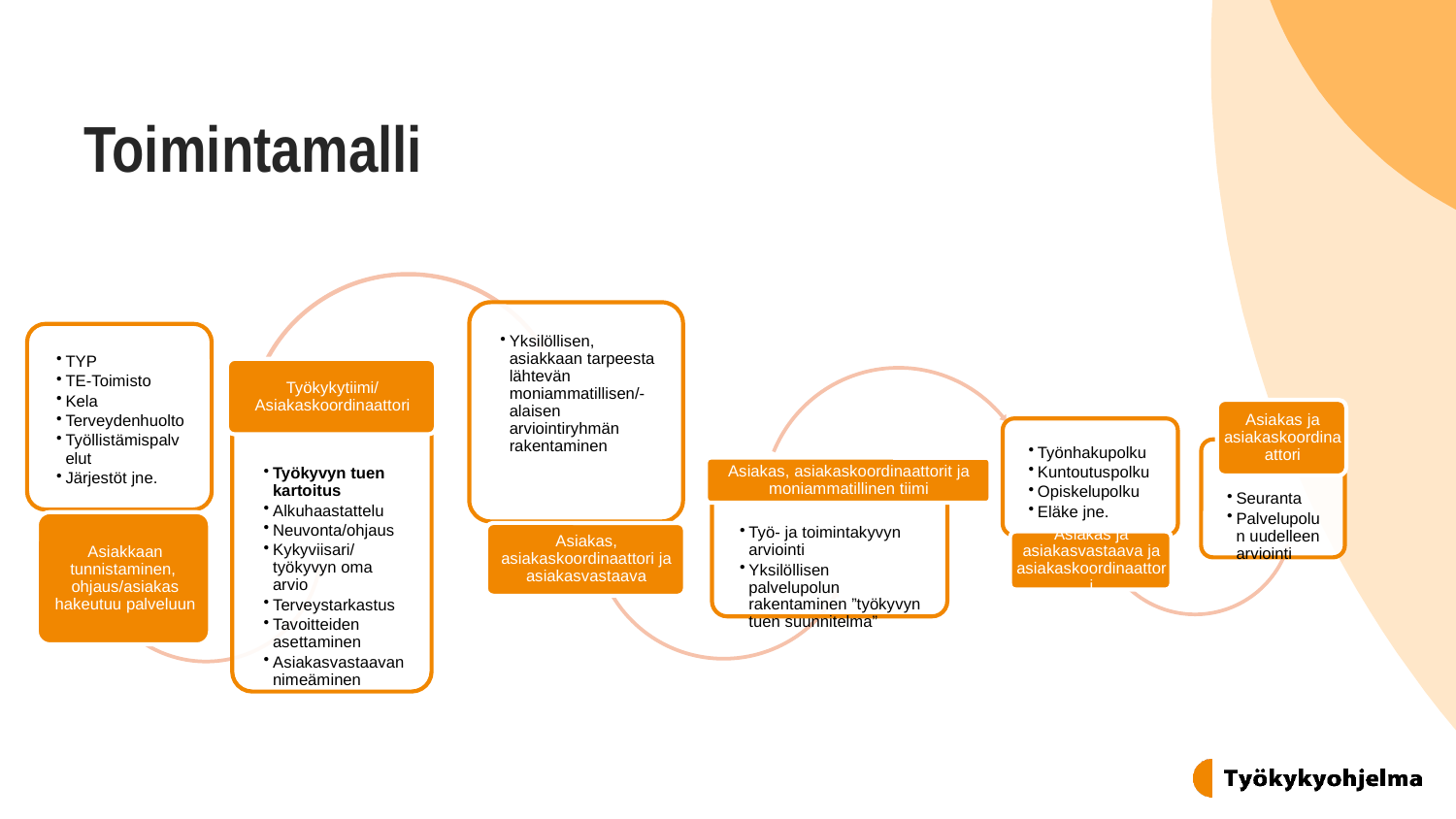

# Toimintamalli
TYP
TE-Toimisto
Kela
Terveydenhuolto
Työllistämispalvelut
Järjestöt jne.
Asiakkaan tunnistaminen,  ohjaus/asiakas hakeutuu palveluun
Työkyvyn tuen kartoitus
Alkuhaastattelu
Neuvonta/ohjaus
Kykyviisari/työkyvyn oma arvio
Terveystarkastus
Tavoitteiden asettaminen
Asiakasvastaavan nimeäminen

Työkykytiimi/Asiakaskoordinaattori
Yksilöllisen, asiakkaan tarpeesta lähtevän  moniammatillisen/-alaisen arviointiryhmän rakentaminen
Asiakas, asiakaskoordinaattori ja asiakasvastaava
Työ- ja toimintakyvyn arviointi
Yksilöllisen palvelupolun rakentaminen ”työkyvyn tuen suunnitelma”
Asiakas, asiakaskoordinaattorit ja moniammatillinen tiimi
Työnhakupolku
Kuntoutuspolku
Opiskelupolku
Eläke jne.
Asiakas ja asiakasvastaava ja asiakaskoordinaattori
Seuranta
Palvelupolun uudelleen arviointi
Asiakas ja asiakaskoordinaattori